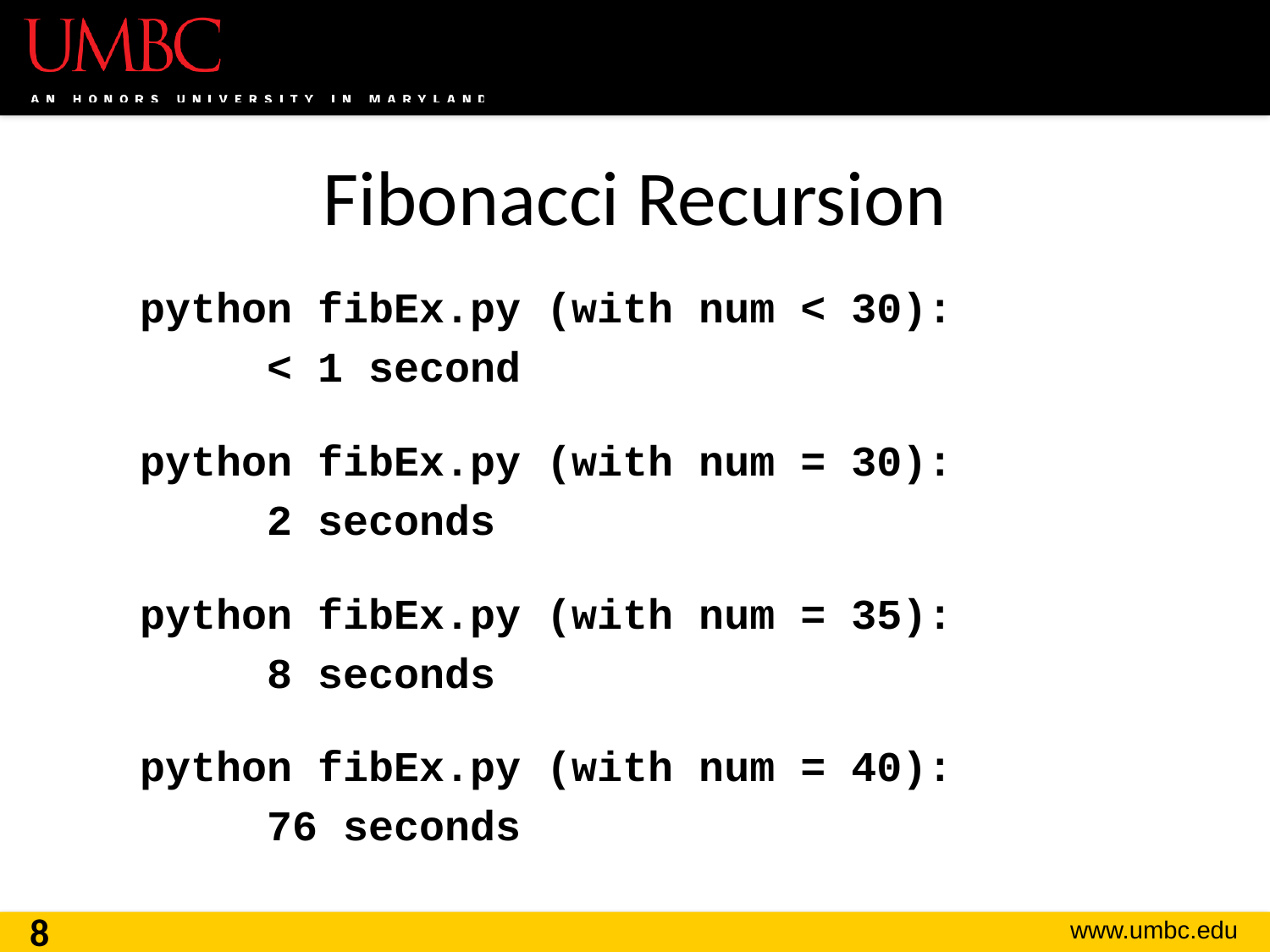

# Fibonacci Recursion
python fibEx.py (with num < 30):
	< 1 second

python fibEx.py (with num = 30):
	2 seconds

python fibEx.py (with num = 35):
	8 seconds

python fibEx.py (with num = 40):
	76 seconds

8